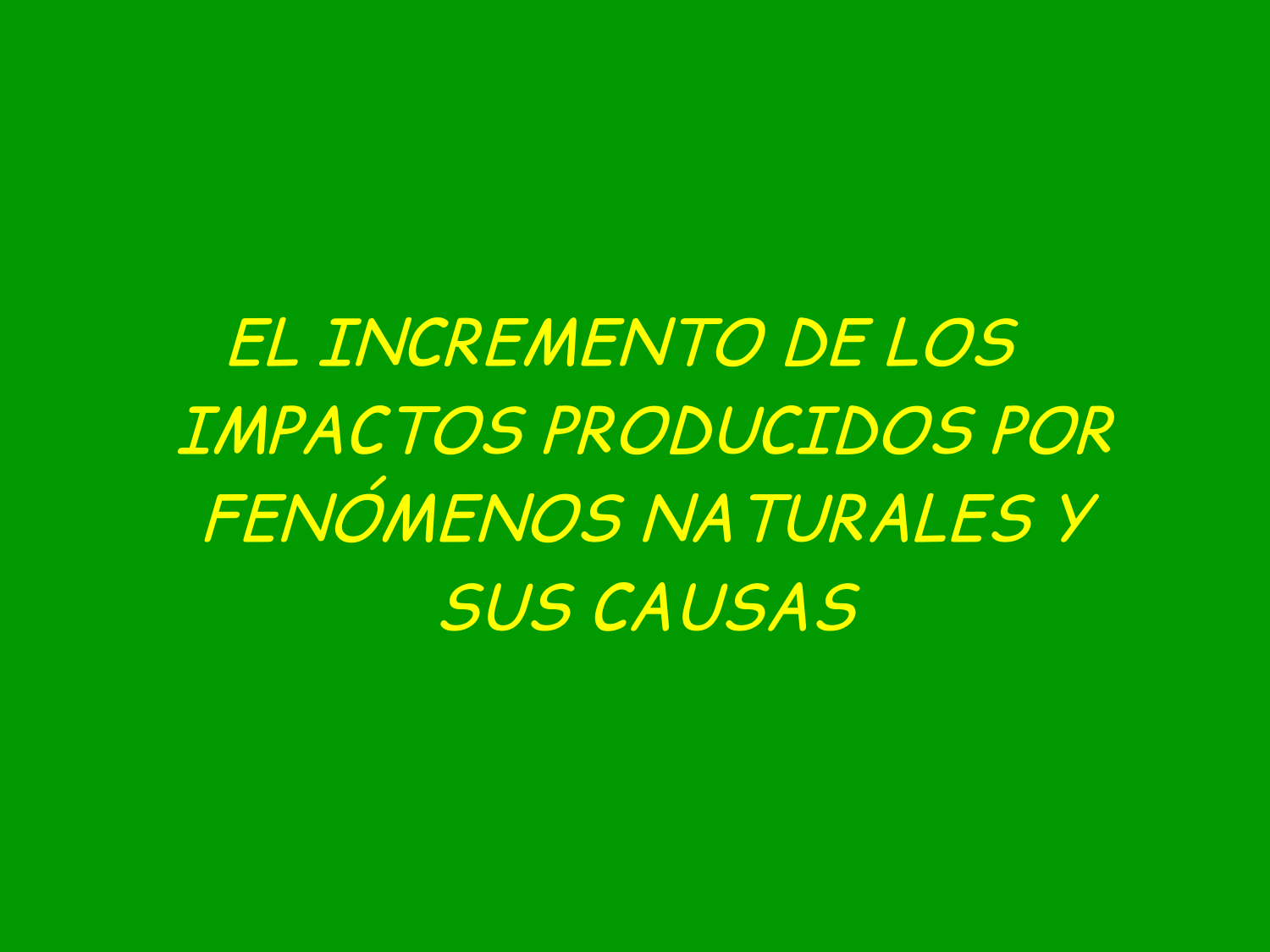

# EL INCREMENTO DE LOS IMPACTOS PRODUCIDOS POR FENÓMENOS NATURALES Y SUS CAUSAS